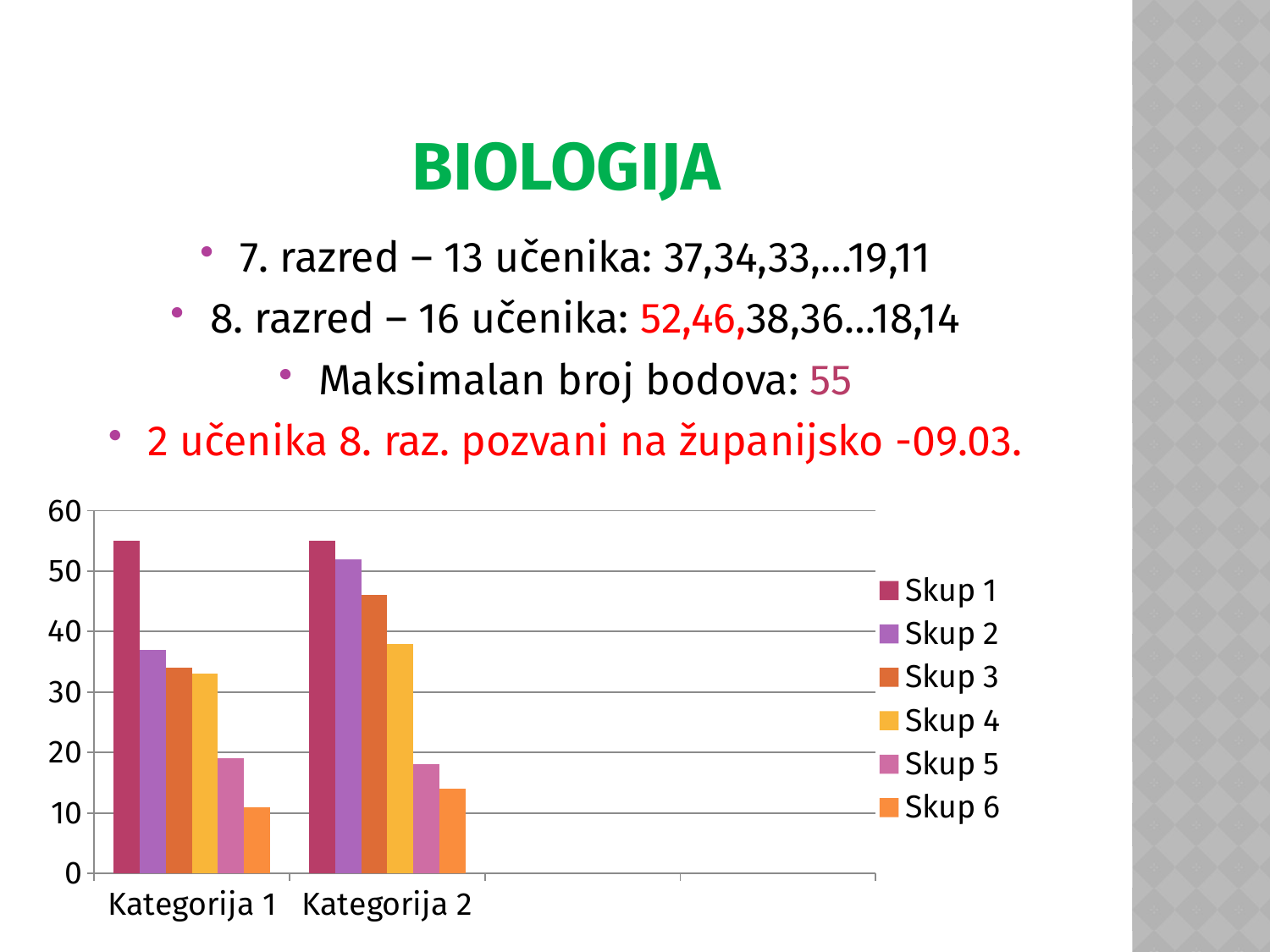

# BIOLOGIJA
7. razred – 13 učenika: 37,34,33,…19,11
8. razred – 16 učenika: 52,46,38,36…18,14
Maksimalan broj bodova: 55
2 učenika 8. raz. pozvani na županijsko -09.03.

### Chart

| Category | Skup 1 | Skup 2 | Skup 3 | Skup 4 | Skup 5 | Skup 6 |
|---|---|---|---|---|---|---|
| Kategorija 1 | 55.0 | 37.0 | 34.0 | 33.0 | 19.0 | 11.0 |
| Kategorija 2 | 55.0 | 52.0 | 46.0 | 38.0 | 18.0 | 14.0 |